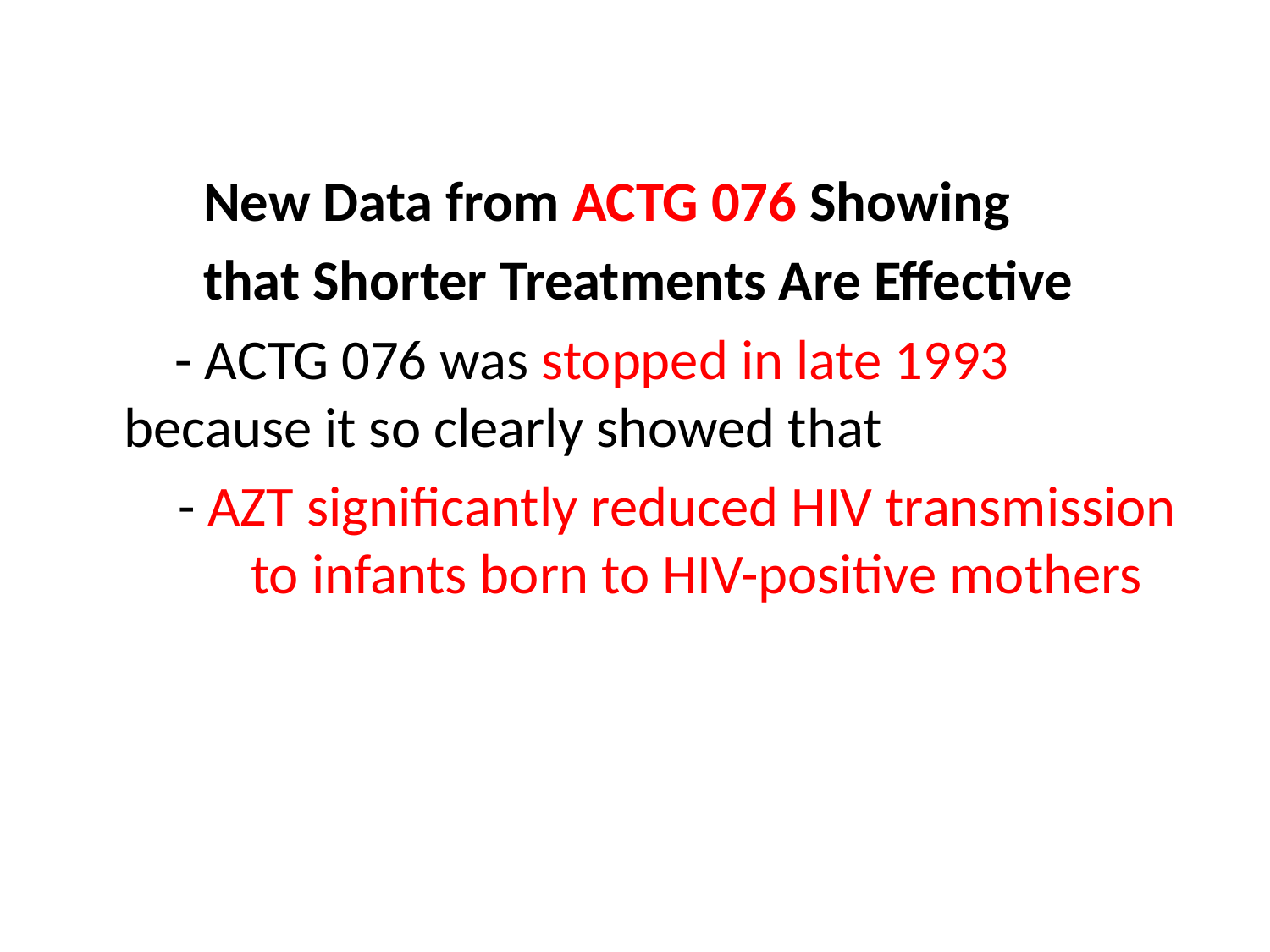

New Data from ACTG 076 Showing
          that Shorter Treatments Are Effective
	    - ACTG 076 was stopped in late 1993 	because it so clearly showed that
        - AZT significantly reduced HIV transmission 	to infants born to HIV-positive mothers